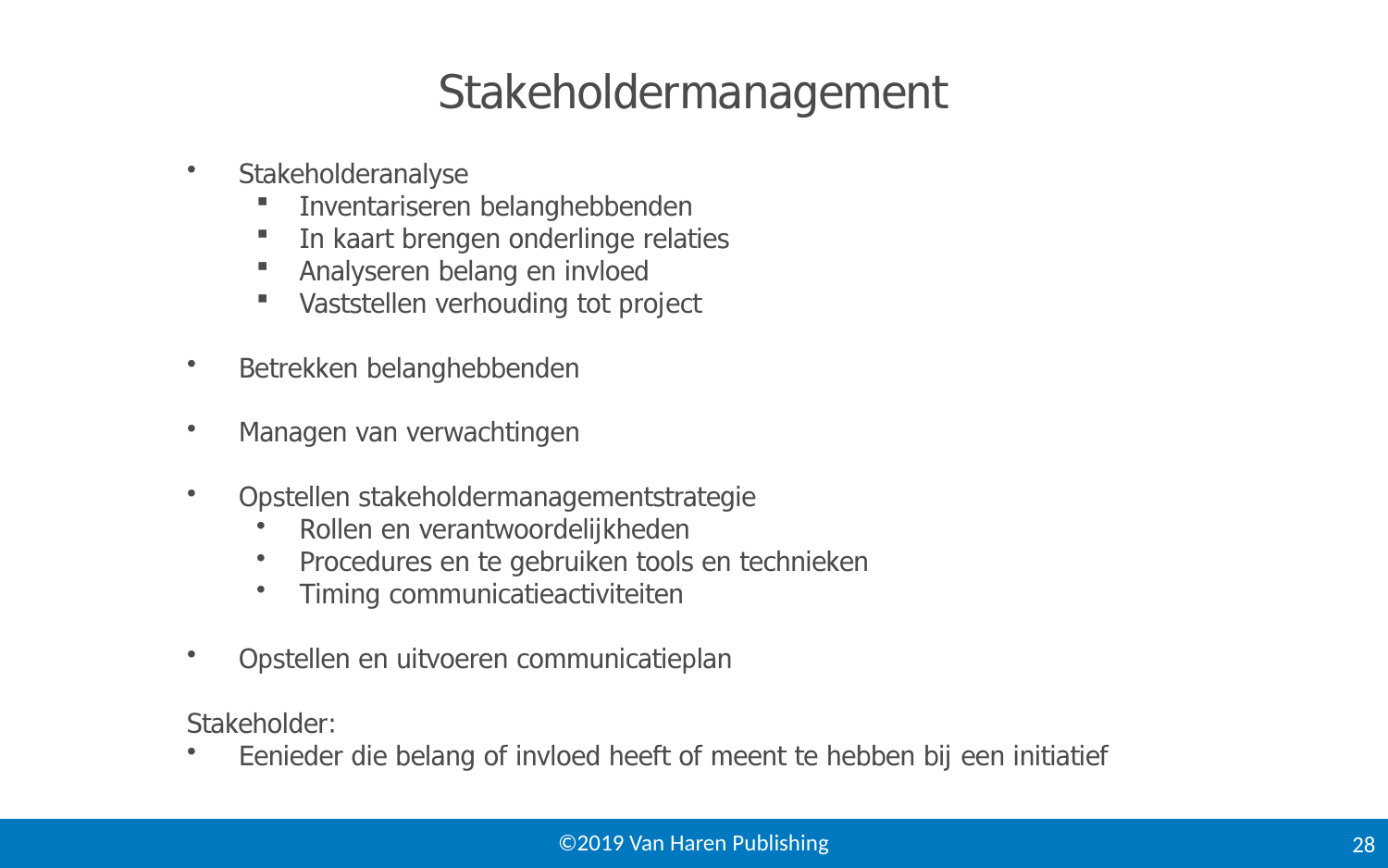

# Stakeholdermanagement
Stakeholderanalyse
Inventariseren belanghebbenden
In kaart brengen onderlinge relaties
Analyseren belang en invloed
Vaststellen verhouding tot project

Betrekken belanghebbenden

Managen van verwachtingen

Opstellen stakeholdermanagementstrategie
Rollen en verantwoordelijkheden
Procedures en te gebruiken tools en technieken
Timing communicatieactiviteiten

Opstellen en uitvoeren communicatieplan

Stakeholder:
Eenieder die belang of invloed heeft of meent te hebben bij een initiatief

28